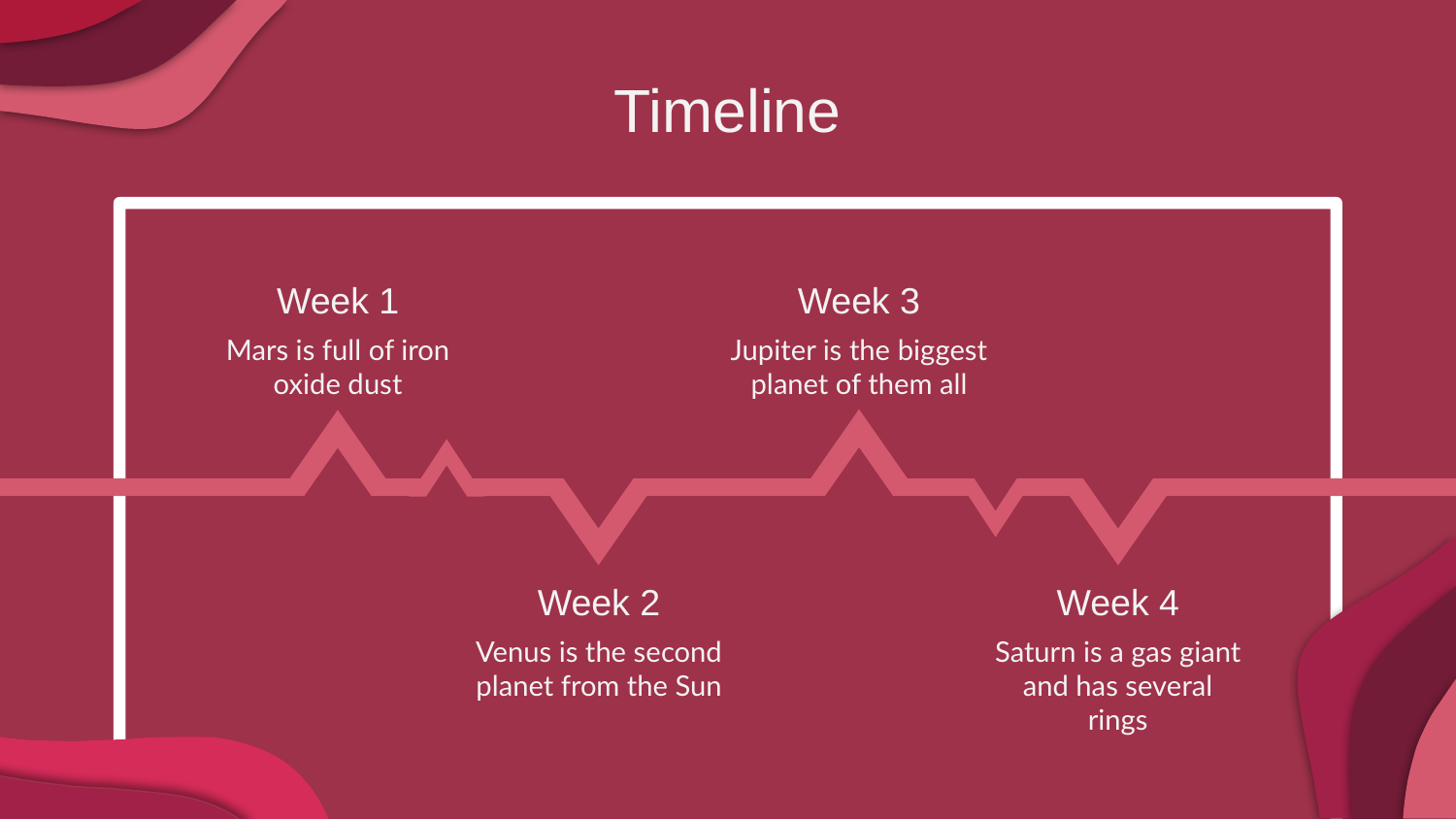

# Timeline
Week 1
Week 3
Mars is full of iron oxide dust
Jupiter is the biggest planet of them all

Week 2
Week 4
Venus is the second planet from the Sun
Saturn is a gas giant and has several rings